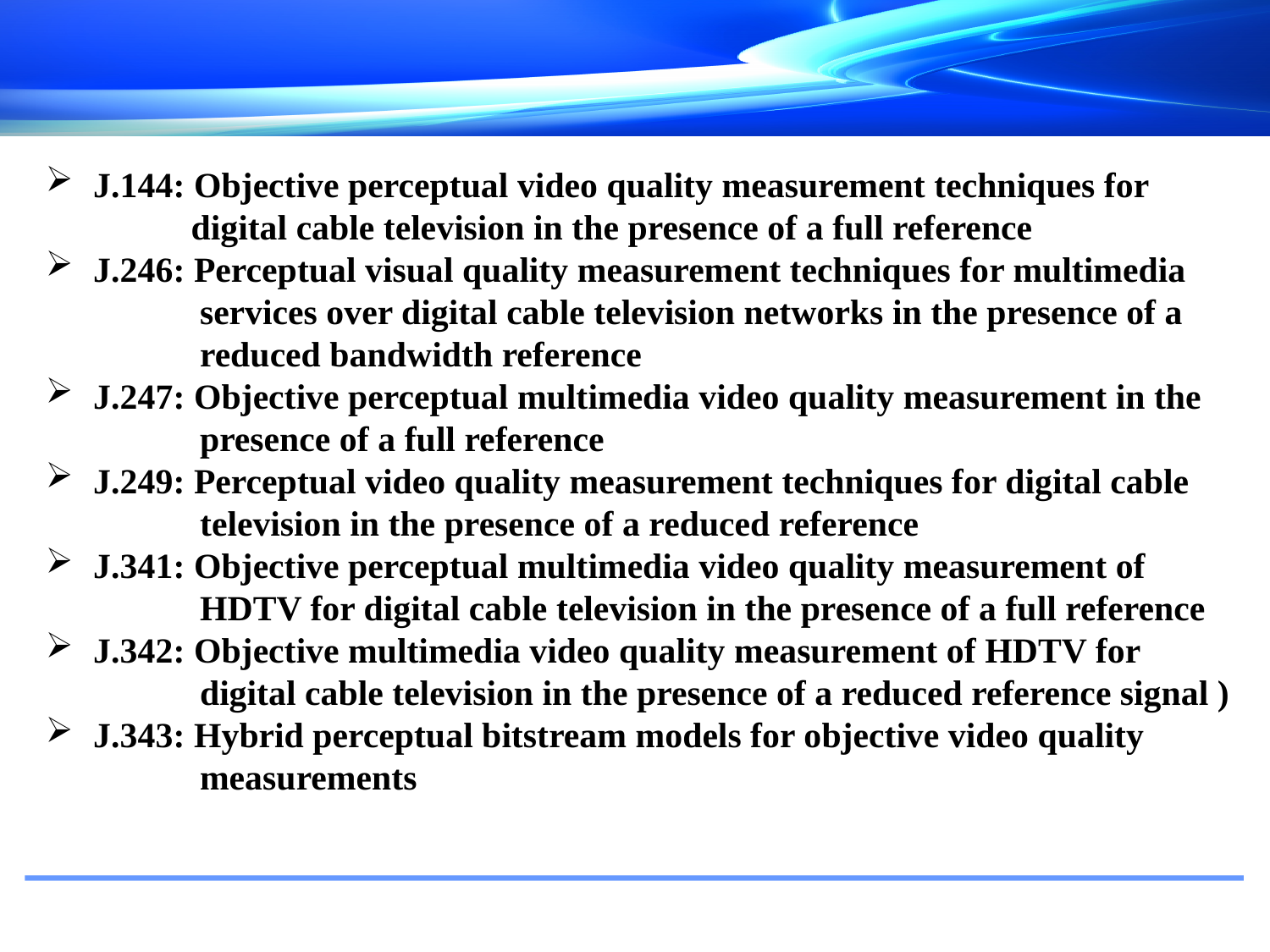

#
J.144: Objective perceptual video quality measurement techniques for
           digital cable television in the presence of a full reference
J.246: Perceptual visual quality measurement techniques for multimedia
            services over digital cable television networks in the presence of a
            reduced bandwidth reference
J.247: Objective perceptual multimedia video quality measurement in the
            presence of a full reference
J.249: Perceptual video quality measurement techniques for digital cable
            television in the presence of a reduced reference
J.341: Objective perceptual multimedia video quality measurement of
            HDTV for digital cable television in the presence of a full reference
J.342: Objective multimedia video quality measurement of HDTV for
            digital cable television in the presence of a reduced reference signal )
J.343: Hybrid perceptual bitstream models for objective video quality
            measurements